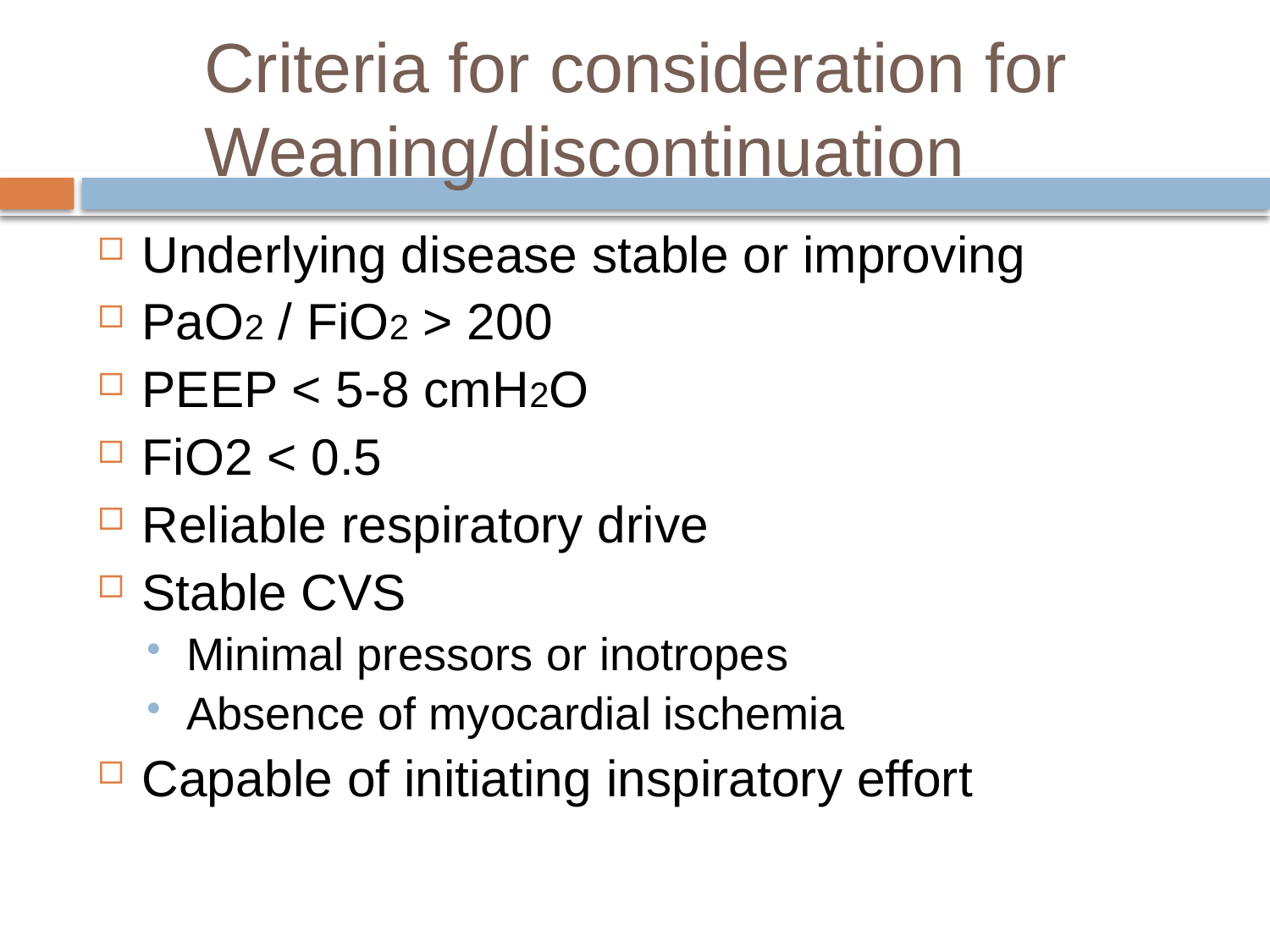

# Criteria for consideration for Weaning/discontinuation
Underlying disease stable or improving
PaO2 / FiO2 > 200
PEEP < 5-8 cmH2O
FiO2 < 0.5
Reliable respiratory drive
Stable CVS
Minimal pressors or inotropes
Absence of myocardial ischemia
Capable of initiating inspiratory effort